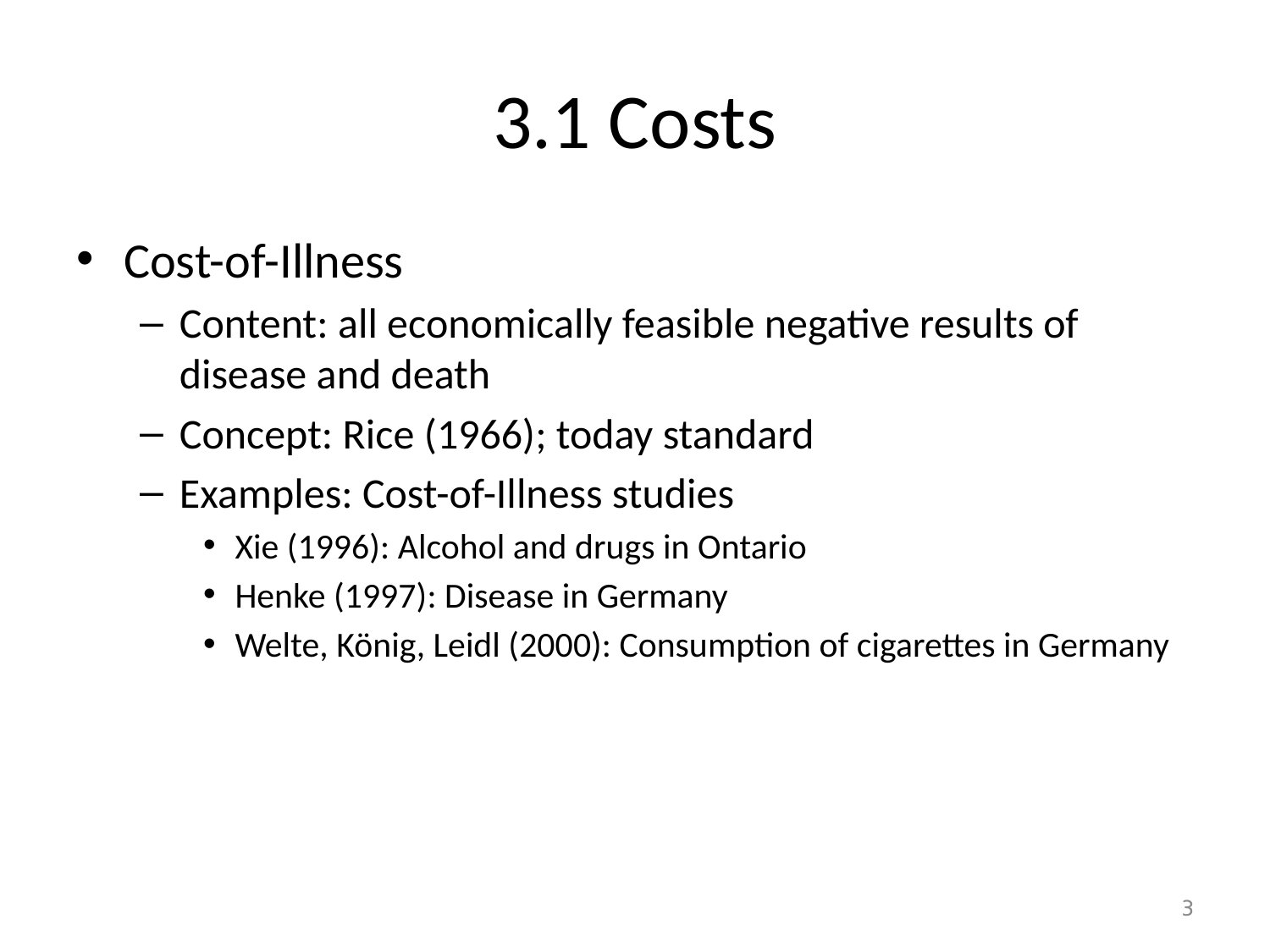

# 3.1 Costs
Cost-of-Illness
Content: all economically feasible negative results of disease and death
Concept: Rice (1966); today standard
Examples: Cost-of-Illness studies
Xie (1996): Alcohol and drugs in Ontario
Henke (1997): Disease in Germany
Welte, König, Leidl (2000): Consumption of cigarettes in Germany
3